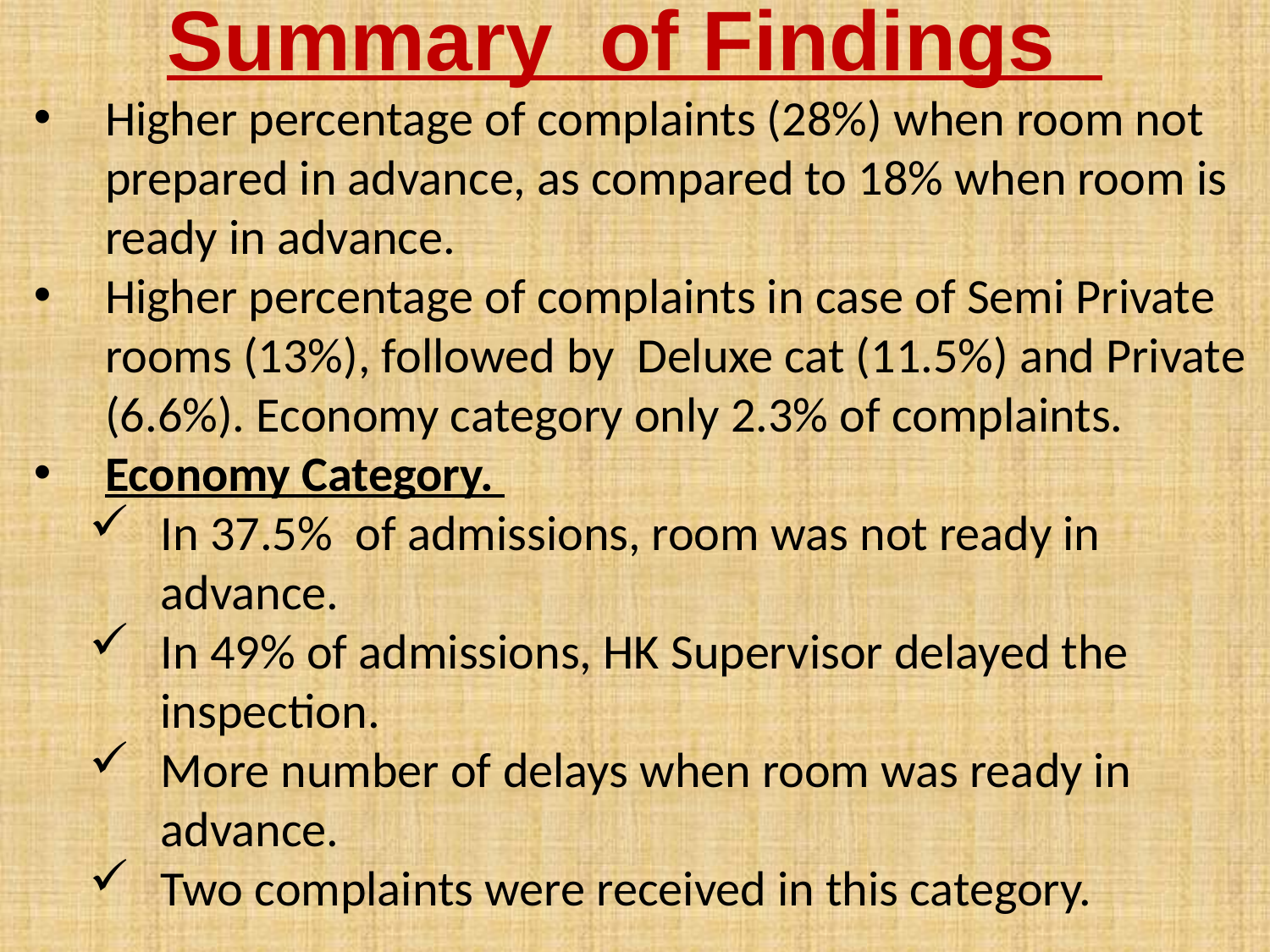

# Summary  of Findings

Higher percentage of complaints (28%) when room not prepared in advance, as compared to 18% when room is ready in advance.
Higher percentage of complaints in case of Semi Private rooms (13%), followed by  Deluxe cat (11.5%) and Private (6.6%). Economy category only 2.3% of complaints.
Economy Category.
In 37.5%  of admissions, room was not ready in advance.
In 49% of admissions, HK Supervisor delayed the inspection.
More number of delays when room was ready in advance.
Two complaints were received in this category.